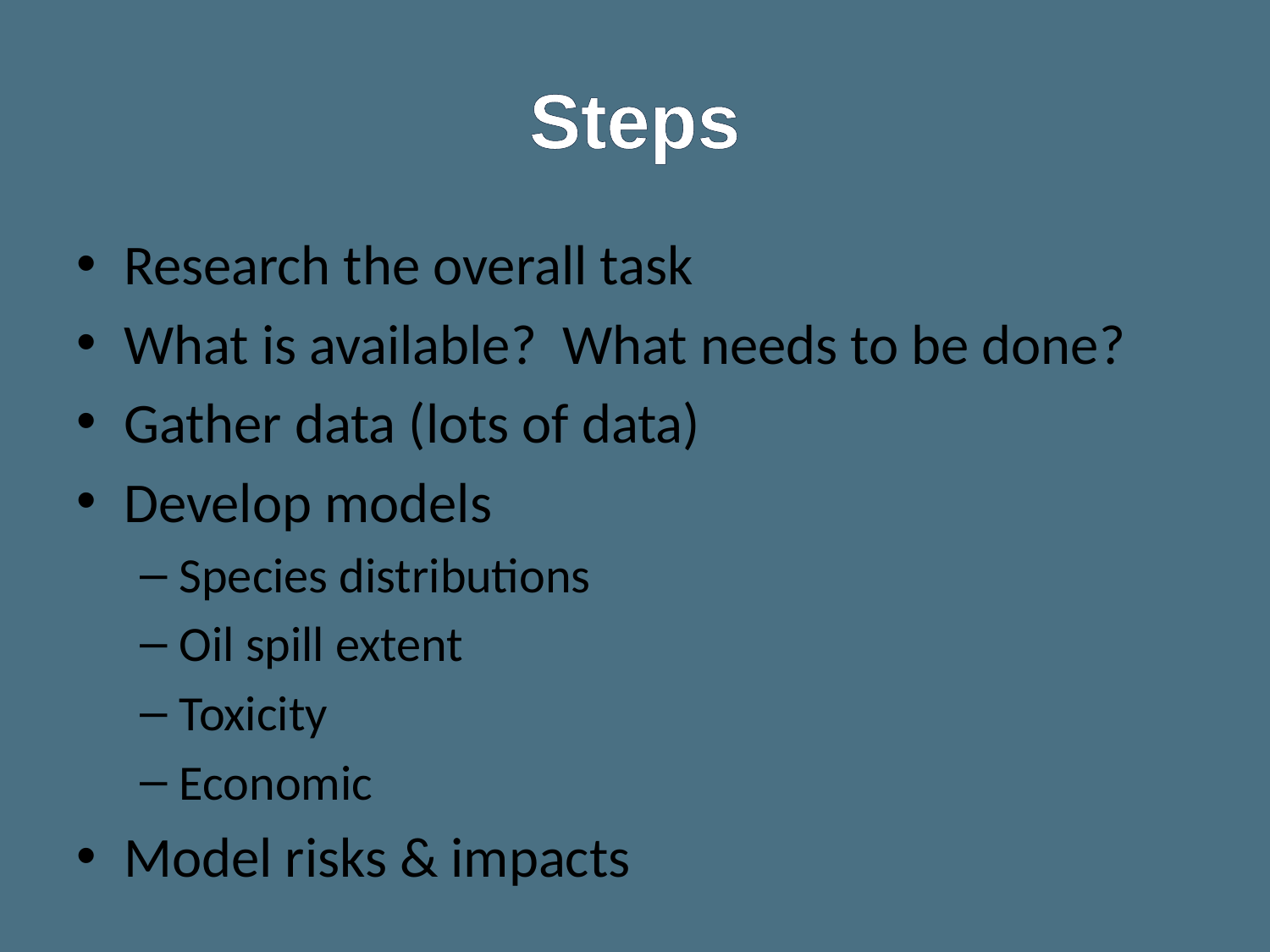

# Steps
Research the overall task
What is available?  What needs to be done?
Gather data (lots of data)
Develop models
Species distributions
Oil spill extent
Toxicity
Economic
Model risks & impacts